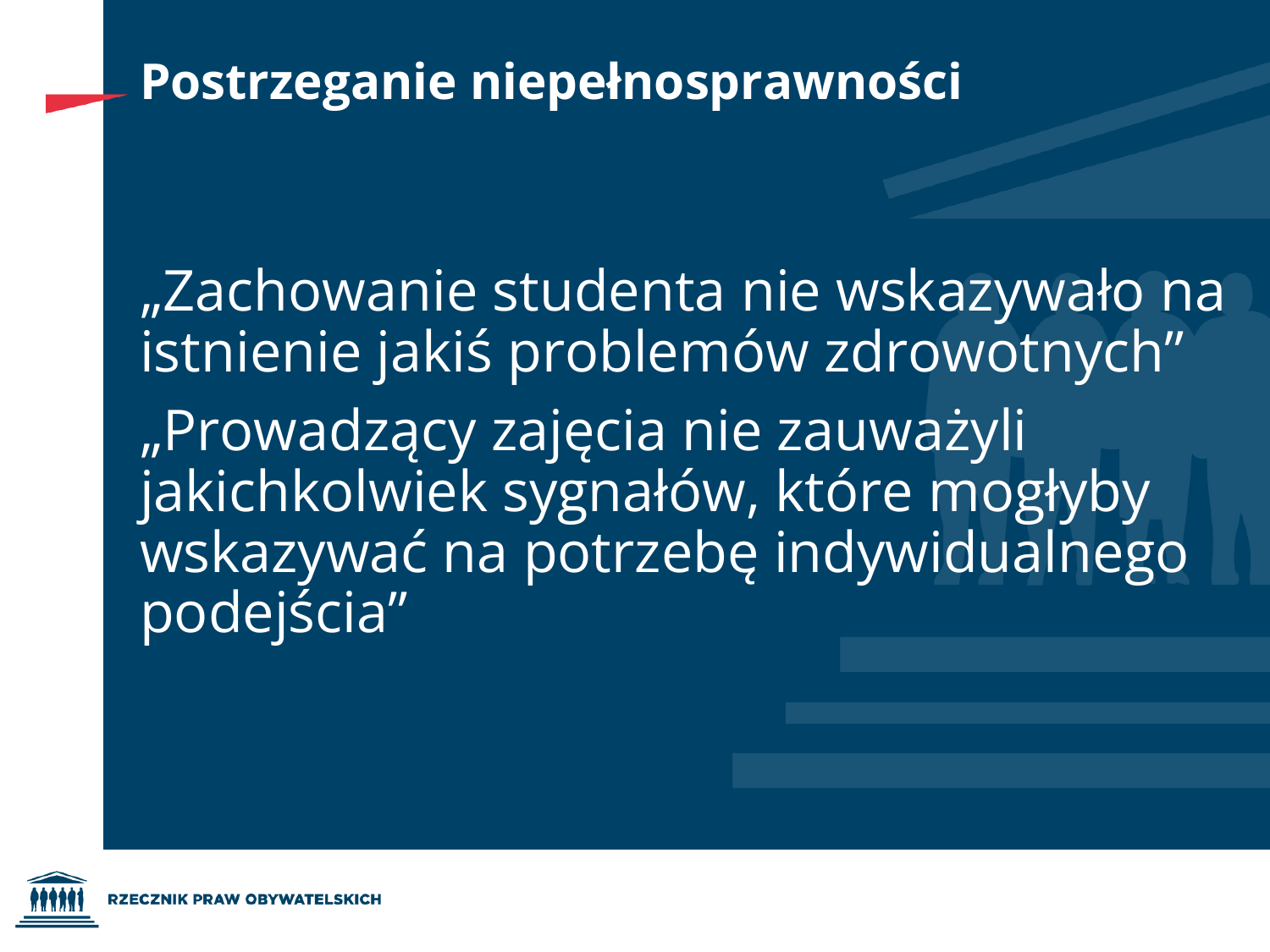

# Postrzeganie niepełnosprawności
„Zachowanie studenta nie wskazywało na istnienie jakiś problemów zdrowotnych”
„Prowadzący zajęcia nie zauważyli jakichkolwiek sygnałów, które mogłyby wskazywać na potrzebę indywidualnego podejścia”